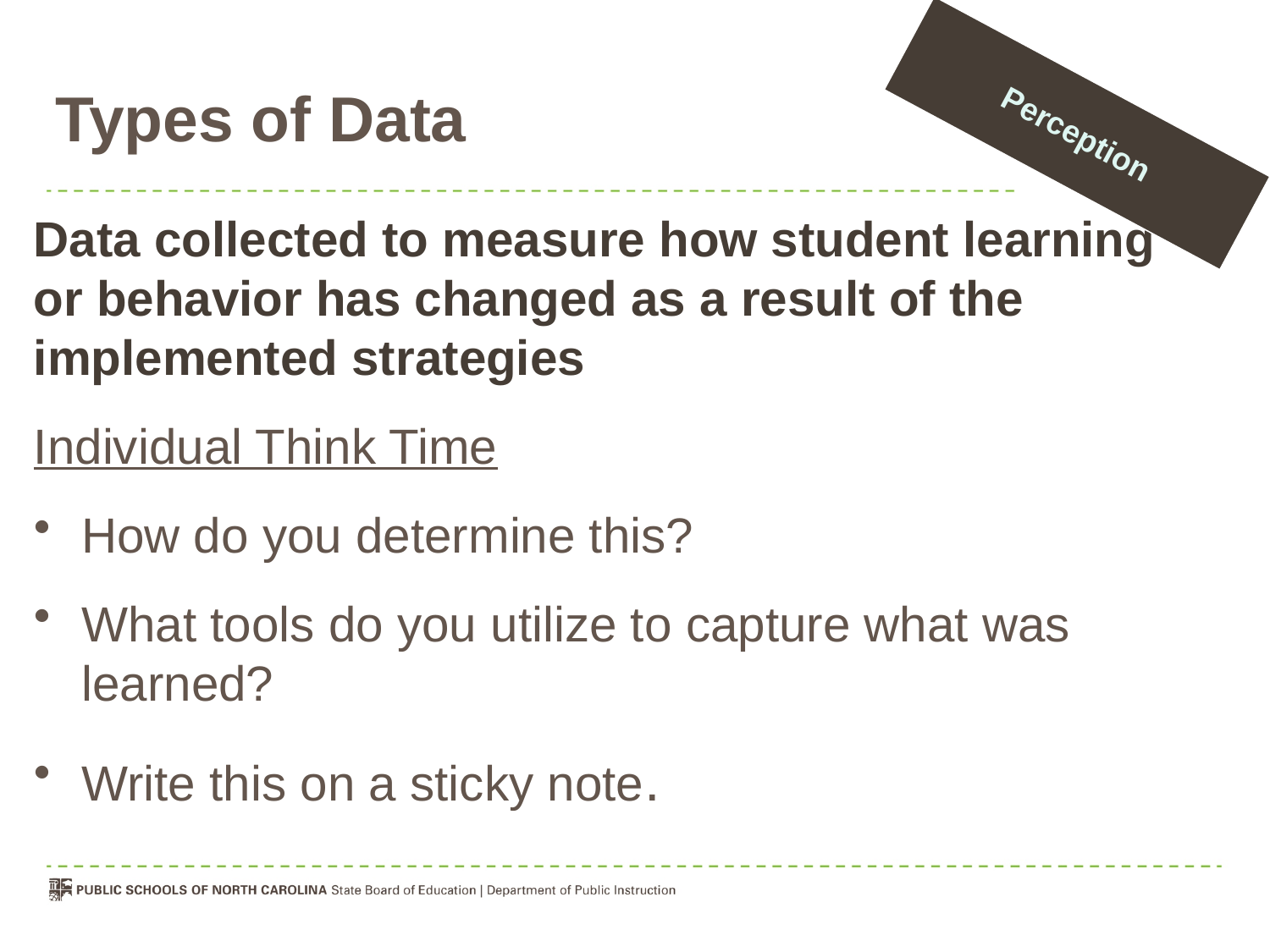

# Types of Data
Perception
Data collected to measure how student learning or behavior has changed as a result of the implemented strategies
Individual Think Time
How do you determine this?
What tools do you utilize to capture what was learned?
Write this on a sticky note.